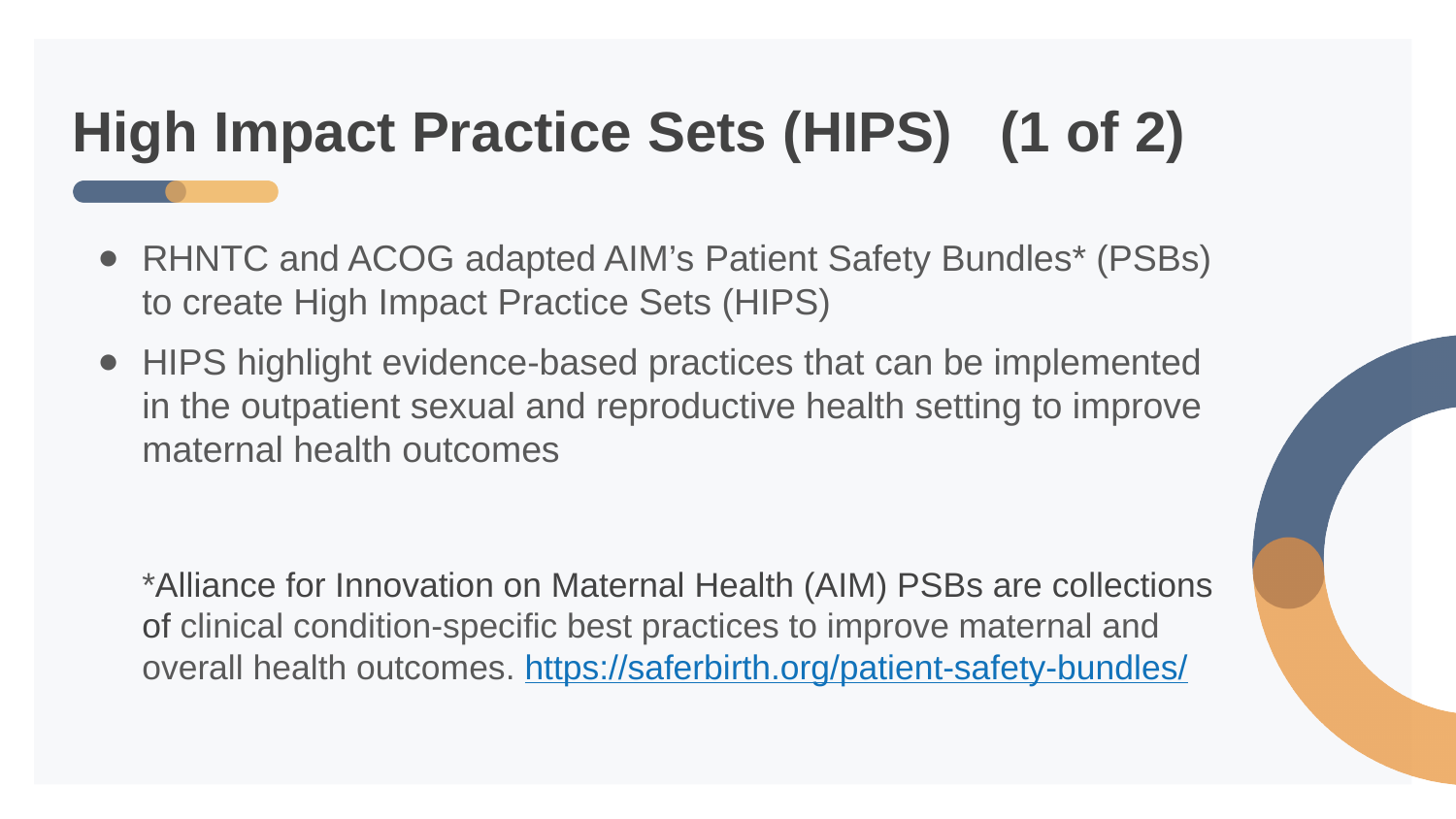

# High Impact Practice Sets (HIPS)   (1 of 2)
RHNTC and ACOG adapted AIM’s Patient Safety Bundles* (PSBs) to create High Impact Practice Sets (HIPS)
HIPS highlight evidence-based practices that can be implemented in the outpatient sexual and reproductive health setting to improve maternal health outcomes
*Alliance for Innovation on Maternal Health (AIM) PSBs are collections of clinical condition-specific best practices to improve maternal and overall health outcomes. https://saferbirth.org/patient-safety-bundles/